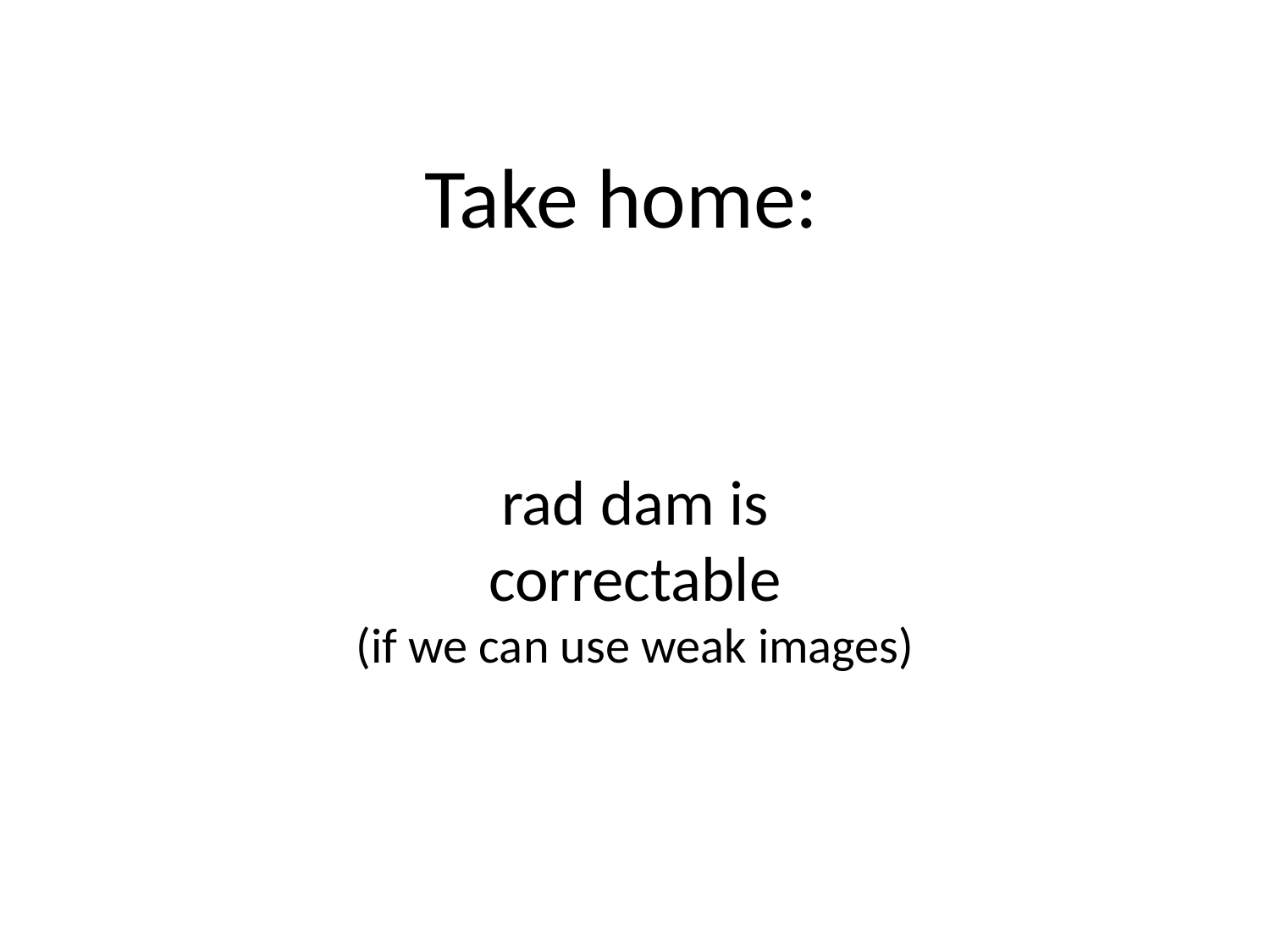

Take home:
rad dam is
correctable
(if we can use weak images)